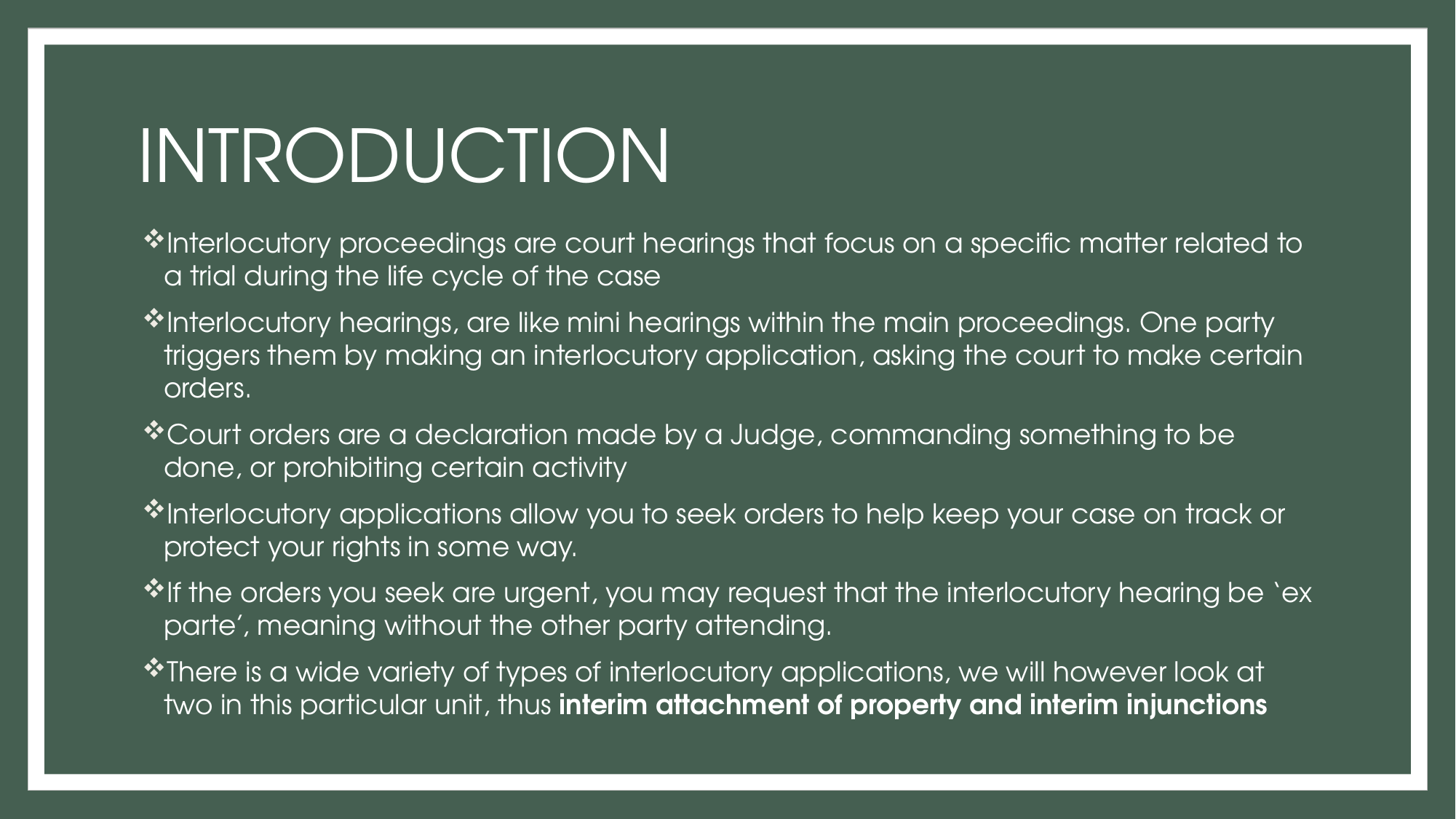

# INTRODUCTION
Interlocutory proceedings are court hearings that focus on a specific matter related to a trial during the life cycle of the case
Interlocutory hearings, are like mini hearings within the main proceedings. One party triggers them by making an interlocutory application, asking the court to make certain orders.
Court orders are a declaration made by a Judge, commanding something to be done, or prohibiting certain activity
Interlocutory applications allow you to seek orders to help keep your case on track or protect your rights in some way.
If the orders you seek are urgent, you may request that the interlocutory hearing be ‘ex parte’, meaning without the other party attending.
There is a wide variety of types of interlocutory applications, we will however look at two in this particular unit, thus interim attachment of property and interim injunctions